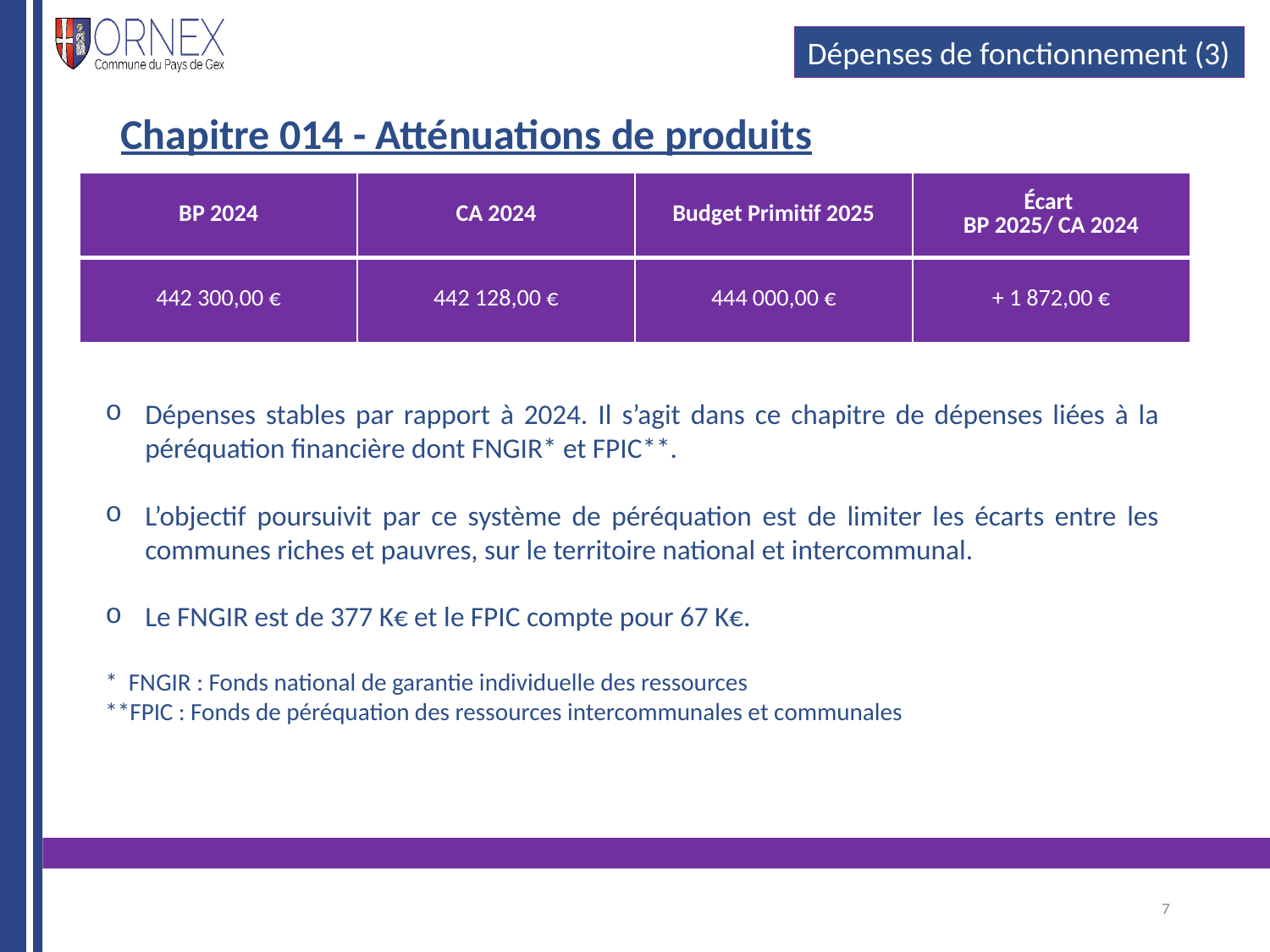

#
Dépenses de fonctionnement (3)
Chapitre 014 - Atténuations de produits
| BP 2024 | CA 2024 | Budget Primitif 2025 | Écart BP 2025/ CA 2024 |
| --- | --- | --- | --- |
| 442 300,00 € | 442 128,00 € | 444 000,00 € | + 1 872,00 € |

Dépenses stables par rapport à 2024. Il s’agit dans ce chapitre de dépenses liées à la péréquation financière dont FNGIR* et FPIC**.

L’objectif poursuivit par ce système de péréquation est de limiter les écarts entre les communes riches et pauvres, sur le territoire national et intercommunal.

Le FNGIR est de 377 K€ et le FPIC compte pour 67 K€.

*  FNGIR : Fonds national de garantie individuelle des ressources
**FPIC : Fonds de péréquation des ressources intercommunales et communales
7